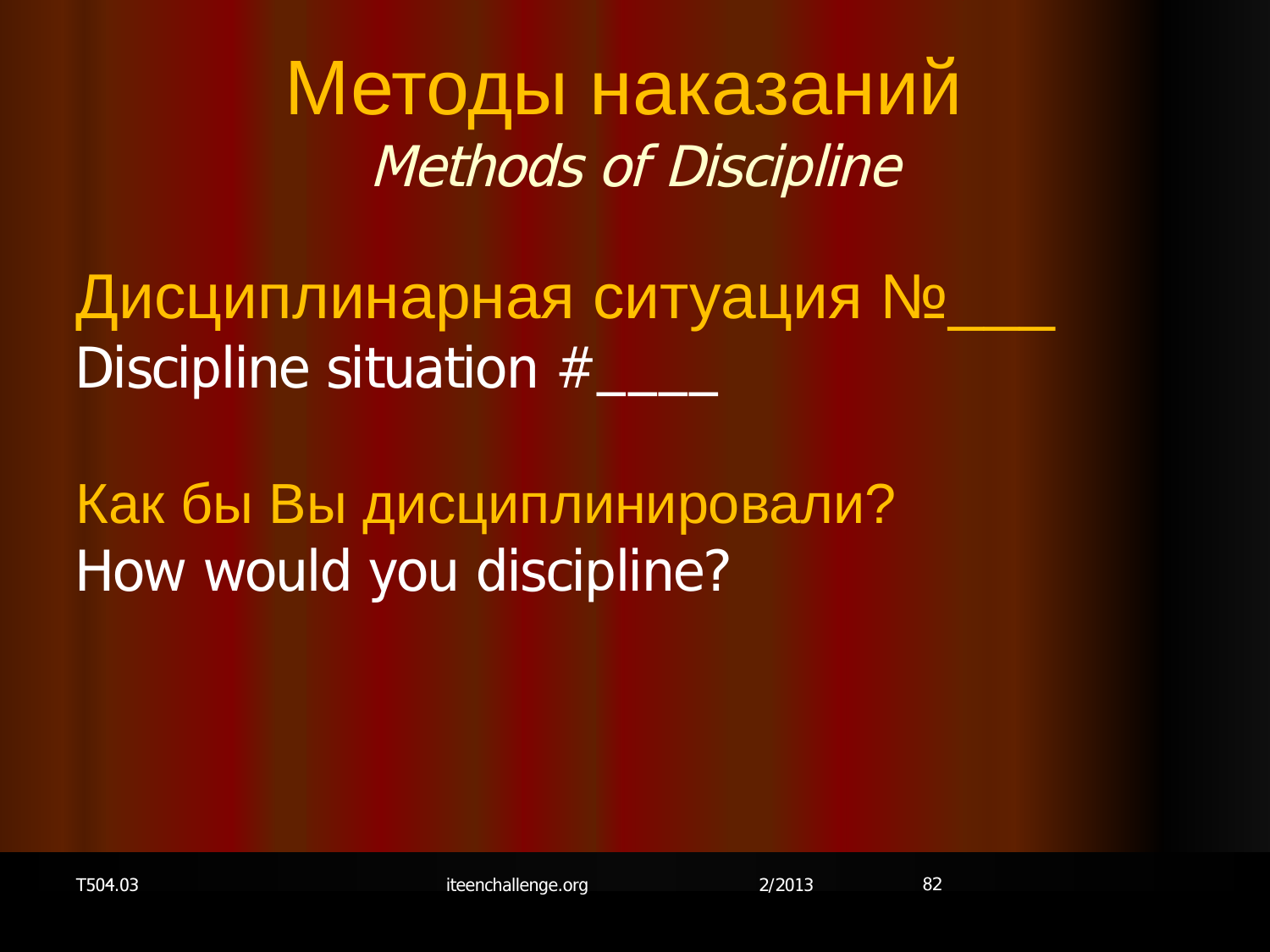

Методы наказаний
Methods of Discipline
Дисциплинарная ситуация №­­___
Discipline situation #____

Как бы Вы дисциплинировали?
How would you discipline?

82
T504.03
iteenchallenge.org                               2/2013